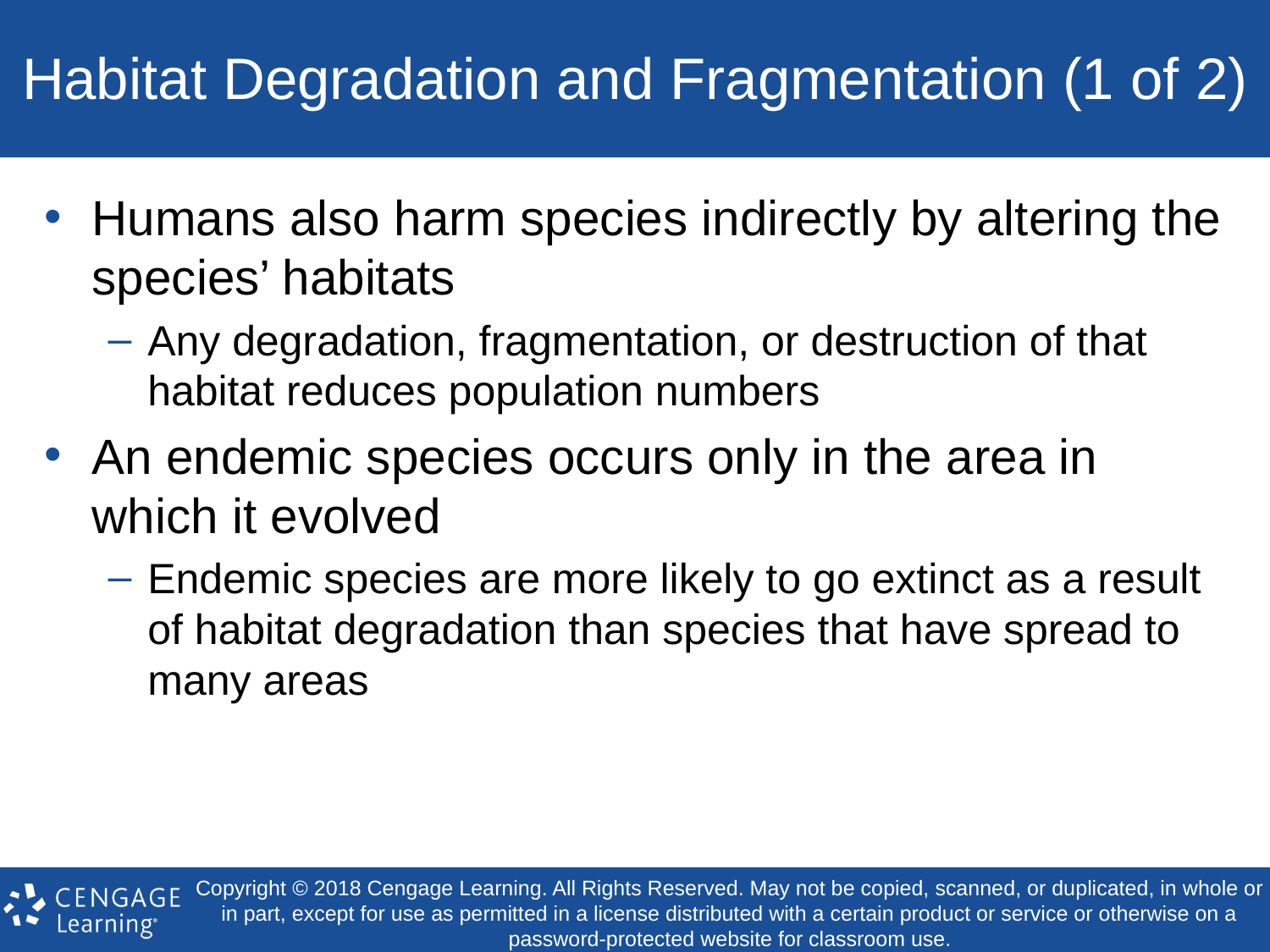

# Habitat Degradation and Fragmentation (1 of 2)
Humans also harm species indirectly by altering the species’ habitats
Any degradation, fragmentation, or destruction of that habitat reduces population numbers
An endemic species occurs only in the area in which it evolved
Endemic species are more likely to go extinct as a result of habitat degradation than species that have spread to many areas